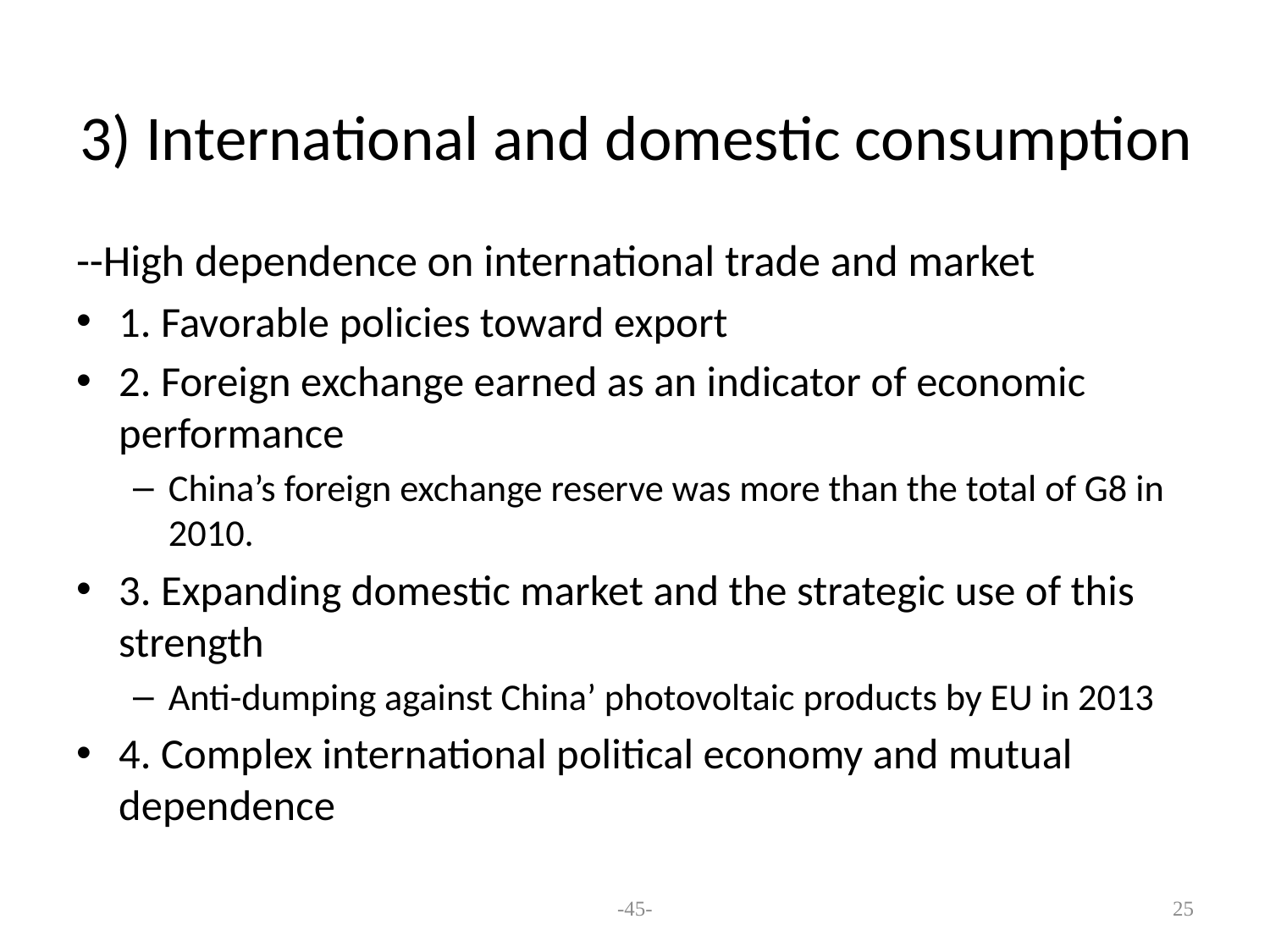

# 3) International and domestic consumption
--High dependence on international trade and market
1. Favorable policies toward export
2. Foreign exchange earned as an indicator of economic performance
China’s foreign exchange reserve was more than the total of G8 in 2010.
3. Expanding domestic market and the strategic use of this strength
Anti-dumping against China’ photovoltaic products by EU in 2013
4. Complex international political economy and mutual dependence
-45-
25